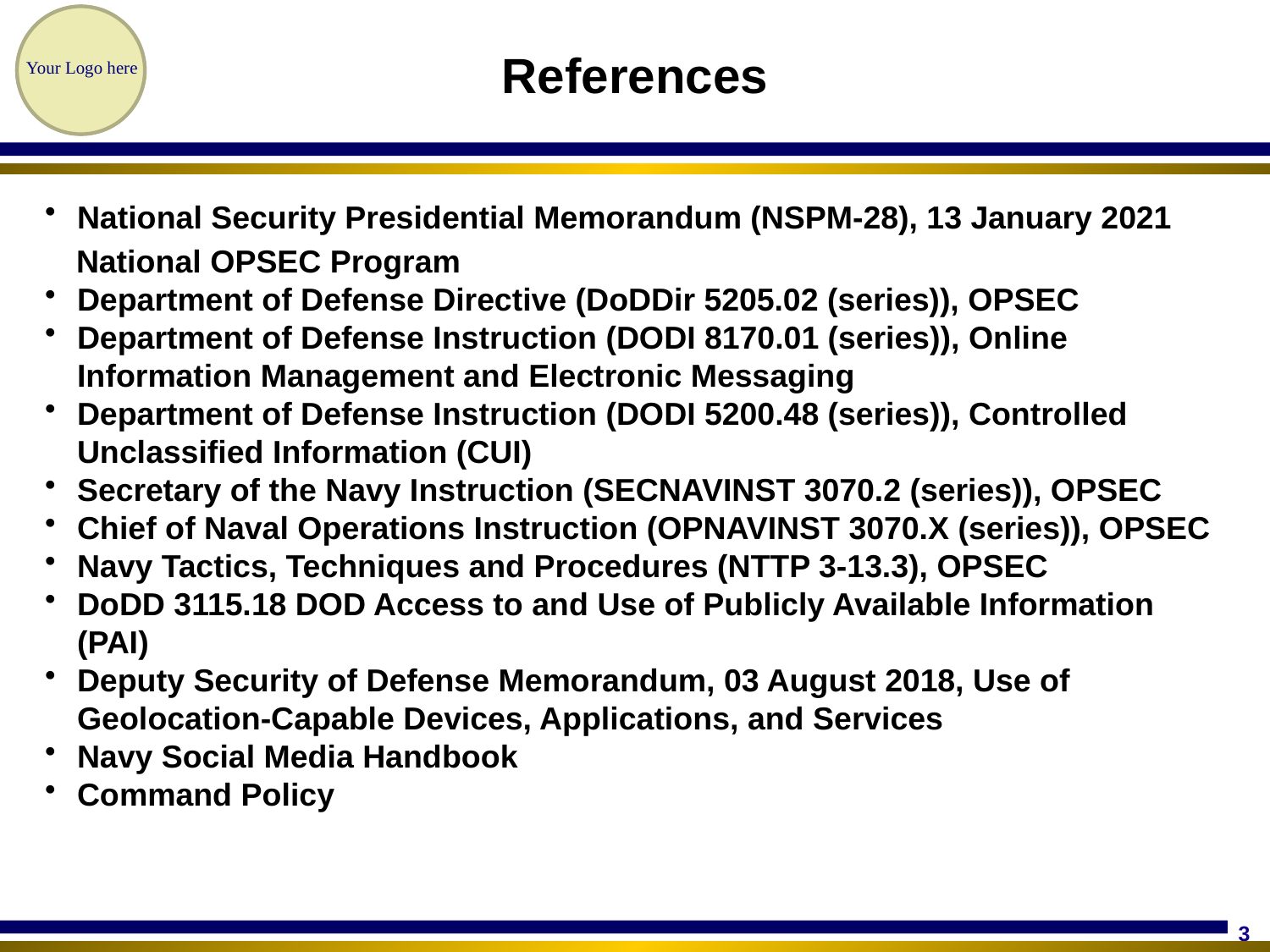

# References
National Security Presidential Memorandum (NSPM-28), 13 January 2021
	National OPSEC Program
Department of Defense Directive (DoDDir 5205.02 (series)), OPSEC
Department of Defense Instruction (DODI 8170.01 (series)), Online Information Management and Electronic Messaging
Department of Defense Instruction (DODI 5200.48 (series)), Controlled Unclassified Information (CUI)
Secretary of the Navy Instruction (SECNAVINST 3070.2 (series)), OPSEC
Chief of Naval Operations Instruction (OPNAVINST 3070.X (series)), OPSEC
Navy Tactics, Techniques and Procedures (NTTP 3-13.3), OPSEC
DoDD 3115.18 DOD Access to and Use of Publicly Available Information (PAI)
Deputy Security of Defense Memorandum, 03 August 2018, Use of           Geolocation-Capable Devices, Applications, and Services
Navy Social Media Handbook
Command Policy